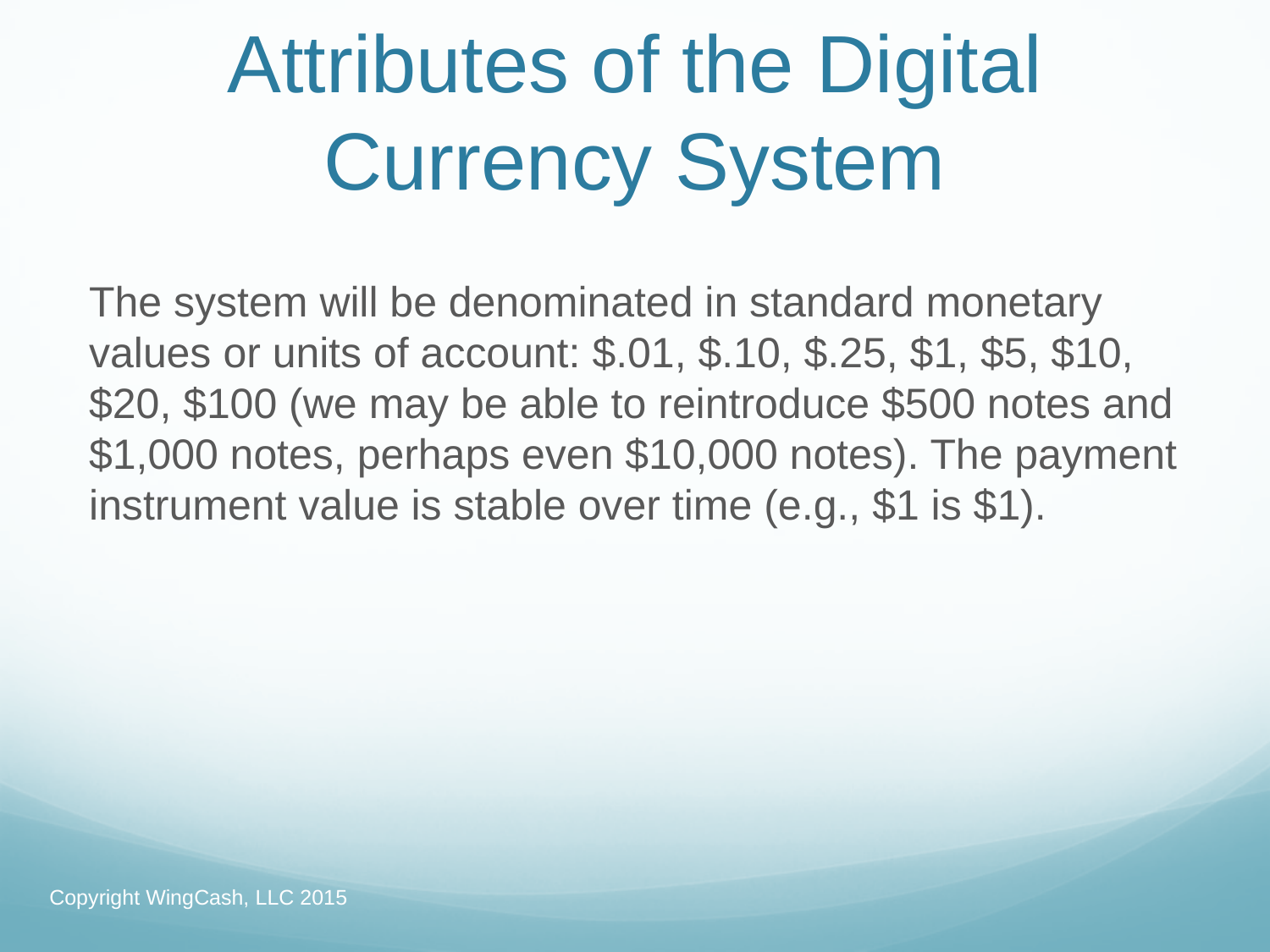

# Attributes of the Digital Currency System
The system will be denominated in standard monetary values or units of account: $.01, $.10, $.25, $1, $5, $10, $20, $100 (we may be able to reintroduce $500 notes and $1,000 notes, perhaps even $10,000 notes). The payment instrument value is stable over time (e.g., $1 is $1).
Copyright WingCash, LLC 2015